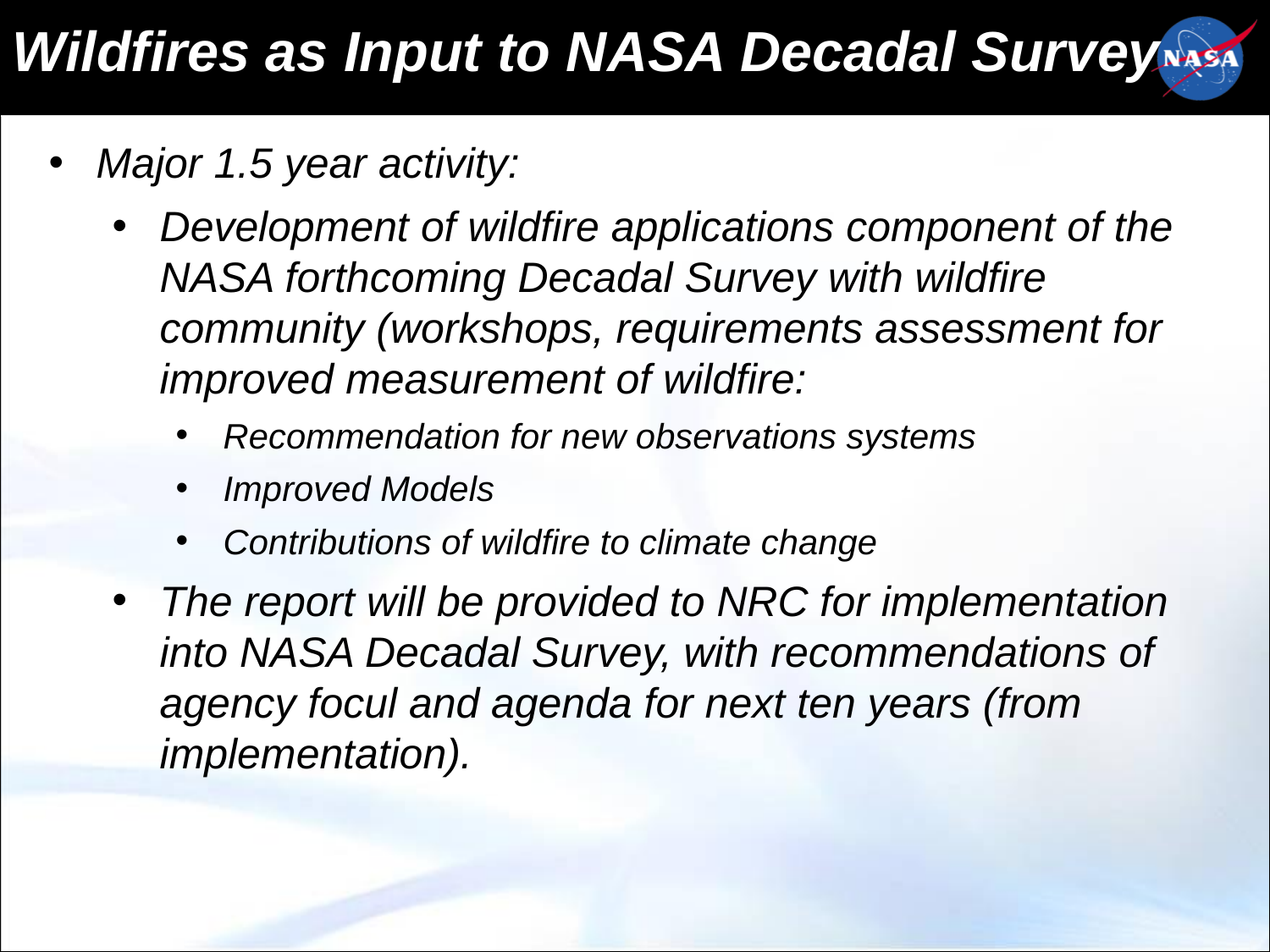

Wildfires as Input to NASA Decadal Survey
Major 1.5 year activity:
Development of wildfire applications component of the NASA forthcoming Decadal Survey with wildfire community (workshops, requirements assessment for improved measurement of wildfire:
Recommendation for new observations systems
Improved Models
Contributions of wildfire to climate change
The report will be provided to NRC for implementation into NASA Decadal Survey, with recommendations of agency focul and agenda for next ten years (from implementation).